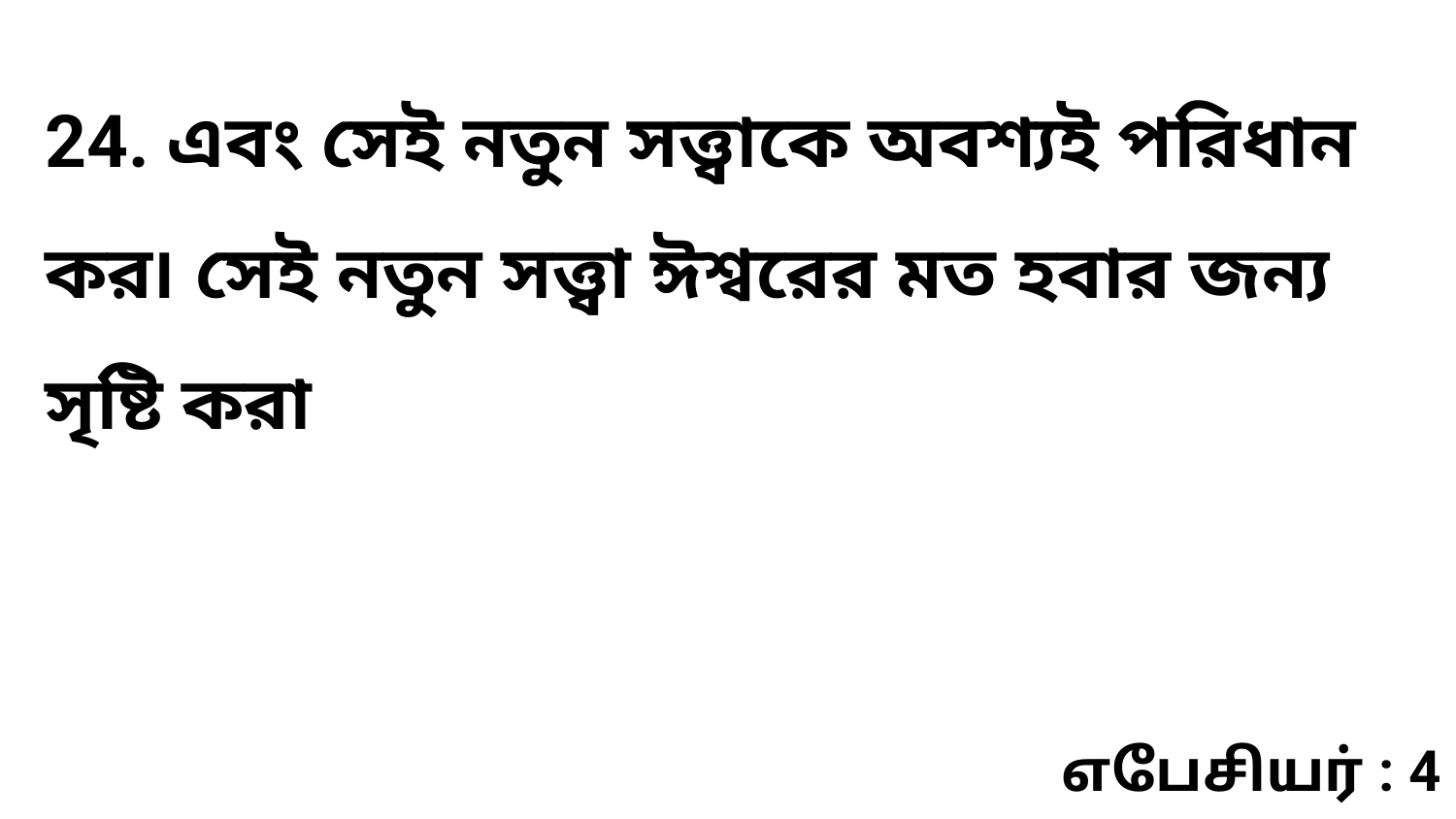

24. এবং সেই নতুন সত্ত্বাকে অবশ্যই পরিধান কর৷ সেই নতুন সত্ত্বা ঈশ্বরের মত হবার জন্য সৃষ্টি করা
எபேசியர் : 4